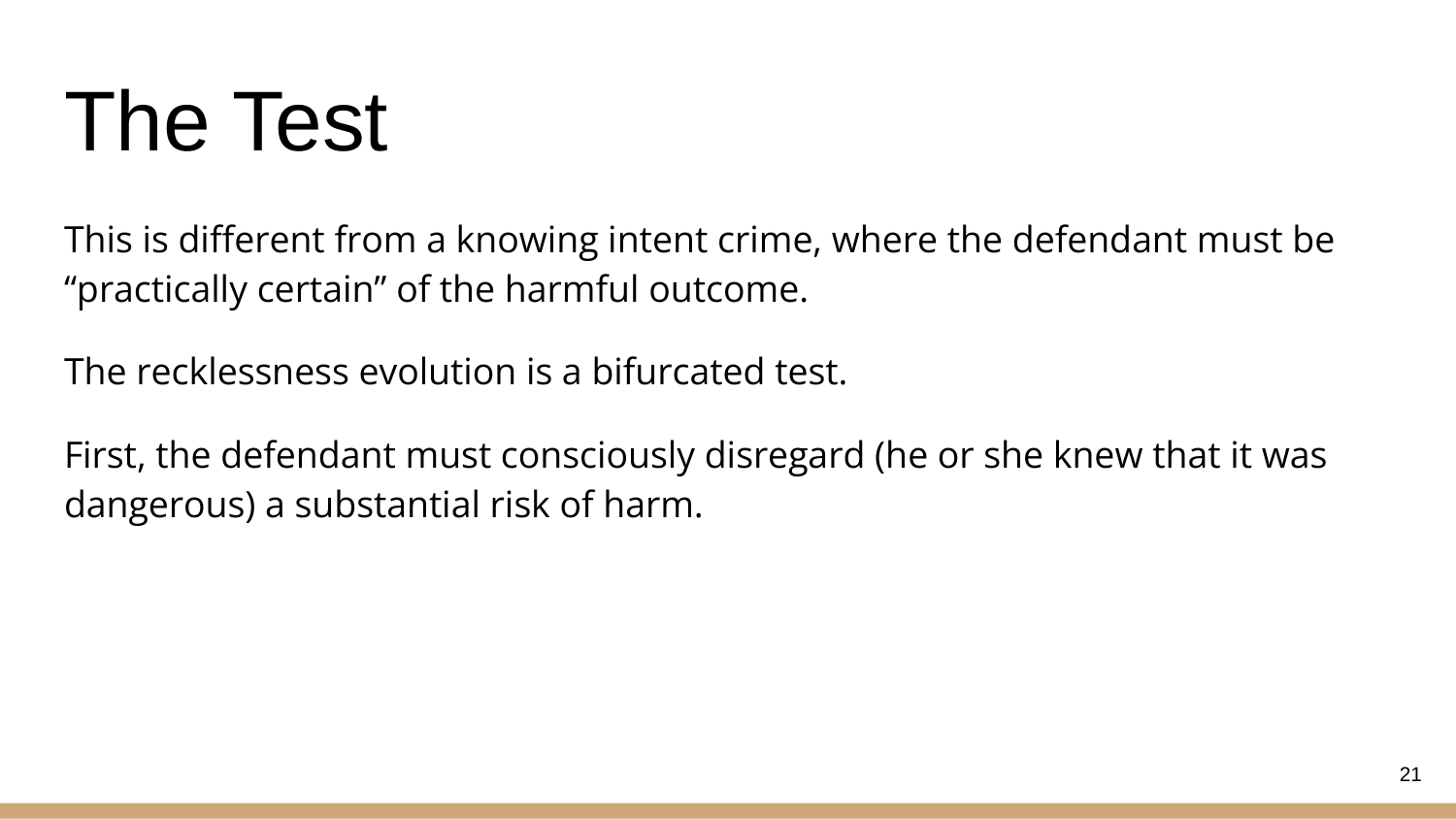

# The Test
This is different from a knowing intent crime, where the defendant must be “practically certain” of the harmful outcome.
The recklessness evolution is a bifurcated test.
First, the defendant must consciously disregard (he or she knew that it was dangerous) a substantial risk of harm.
21